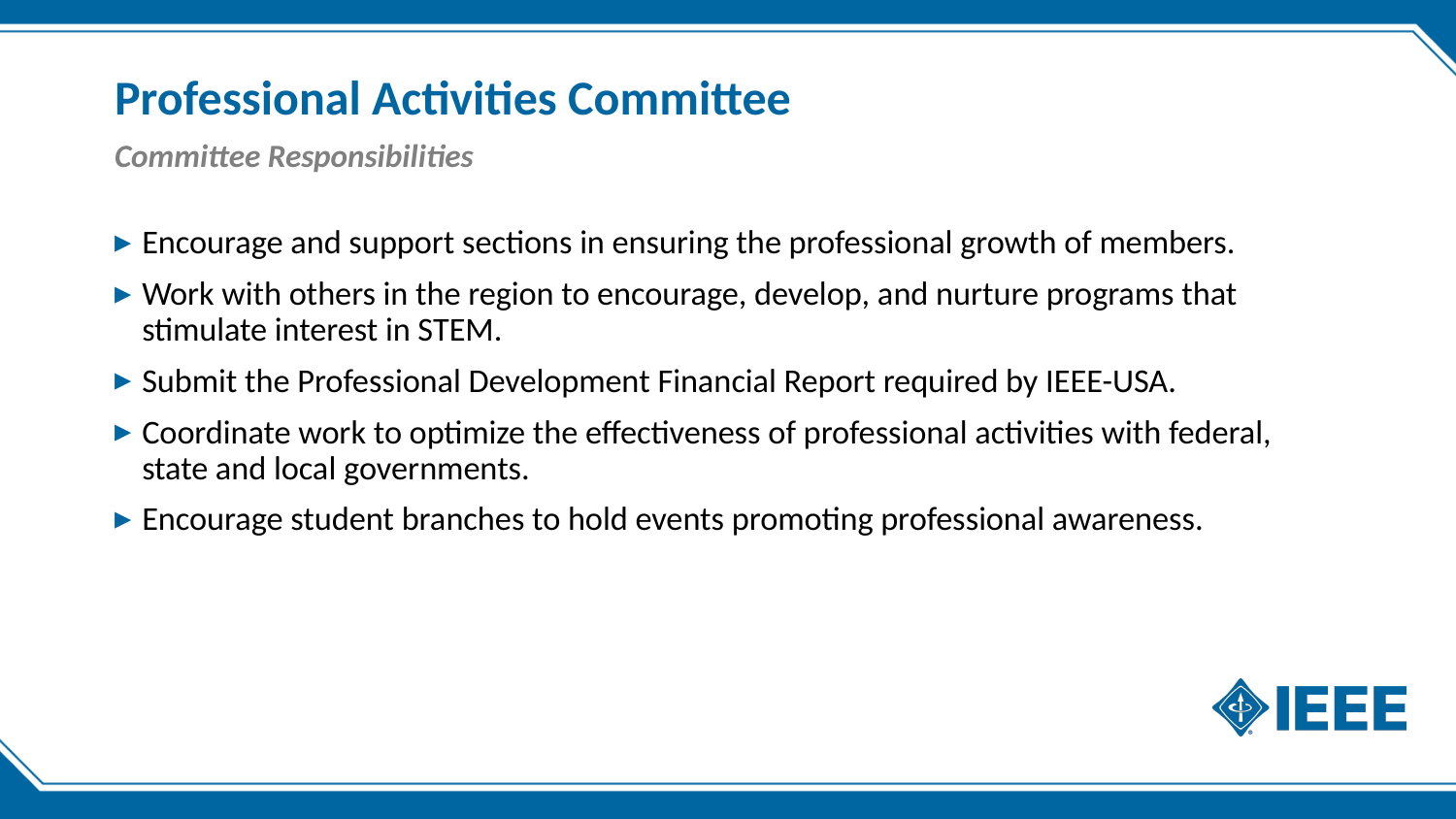

# Professional Activities Committee
Committee Responsibilities
Encourage and support sections in ensuring the professional growth of members.
Work with others in the region to encourage, develop, and nurture programs that stimulate interest in STEM.
Submit the Professional Development Financial Report required by IEEE-USA.
Coordinate work to optimize the effectiveness of professional activities with federal, state and local governments.
Encourage student branches to hold events promoting professional awareness.